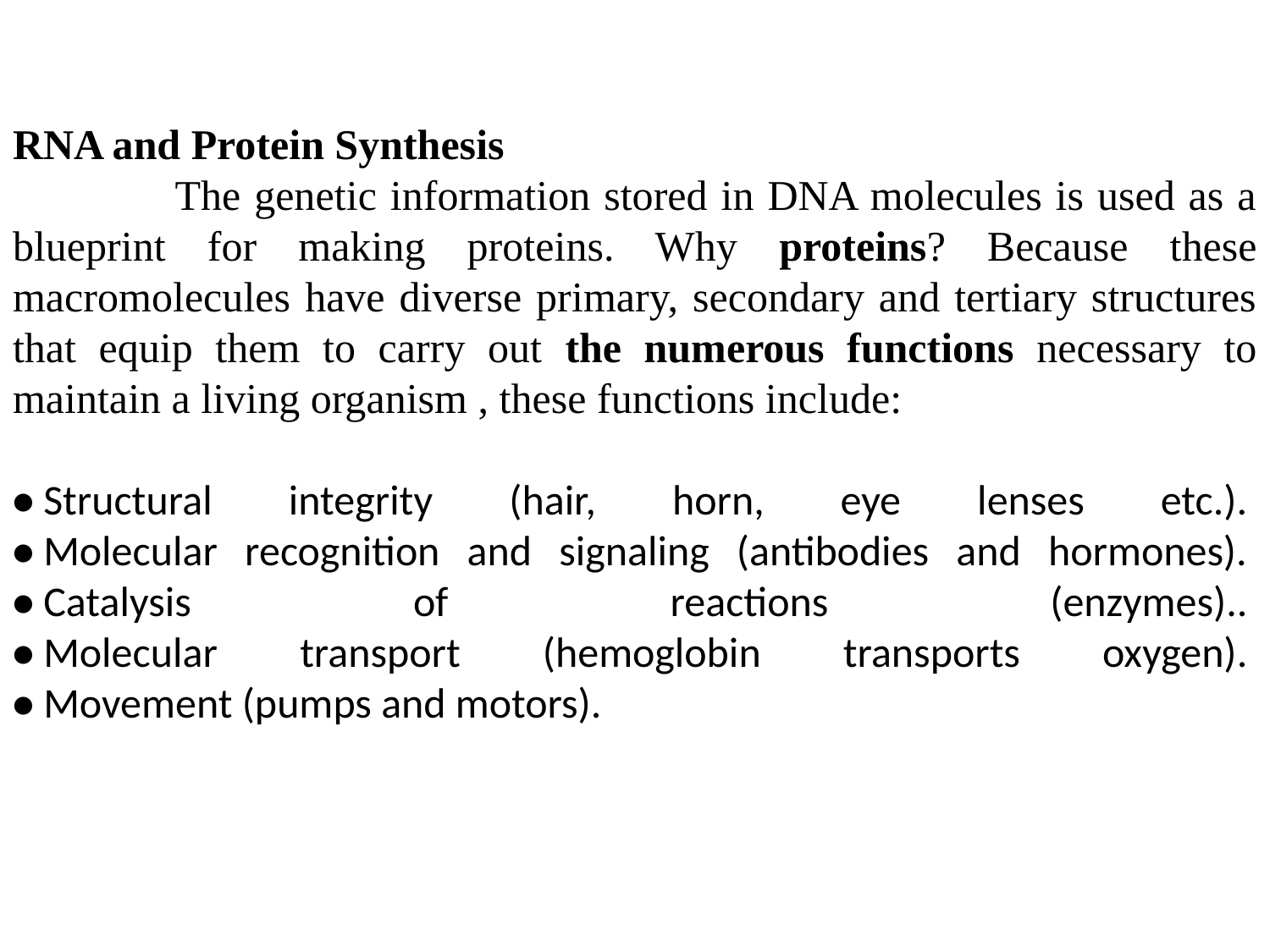

RNA and Protein Synthesis
            The genetic information stored in DNA molecules is used as a blueprint for making proteins. Why proteins? Because these macromolecules have diverse primary, secondary and tertiary structures that equip them to carry out the numerous functions necessary to maintain a living organism , these functions include:

• Structural integrity (hair, horn, eye lenses etc.). 
• Molecular recognition and signaling (antibodies and hormones). 
• Catalysis of reactions (enzymes).. 
• Molecular transport (hemoglobin transports oxygen). 
• Movement (pumps and motors).